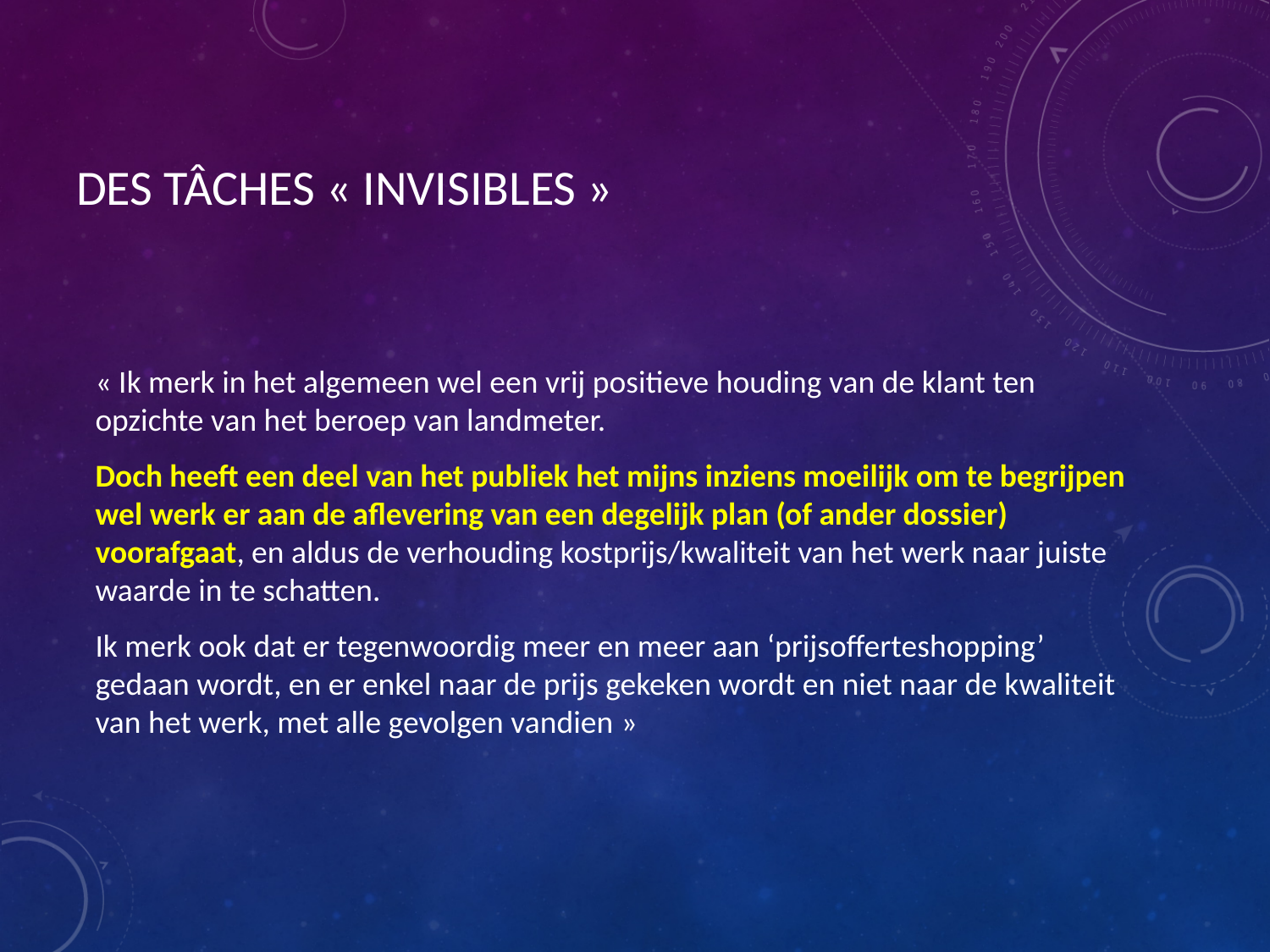

# Des tâches « invisibles »
« Ik merk in het algemeen wel een vrij positieve houding van de klant ten opzichte van het beroep van landmeter.
Doch heeft een deel van het publiek het mijns inziens moeilijk om te begrijpen wel werk er aan de aflevering van een degelijk plan (of ander dossier) voorafgaat, en aldus de verhouding kostprijs/kwaliteit van het werk naar juiste waarde in te schatten.
Ik merk ook dat er tegenwoordig meer en meer aan ‘prijsofferteshopping’ gedaan wordt, en er enkel naar de prijs gekeken wordt en niet naar de kwaliteit van het werk, met alle gevolgen vandien »